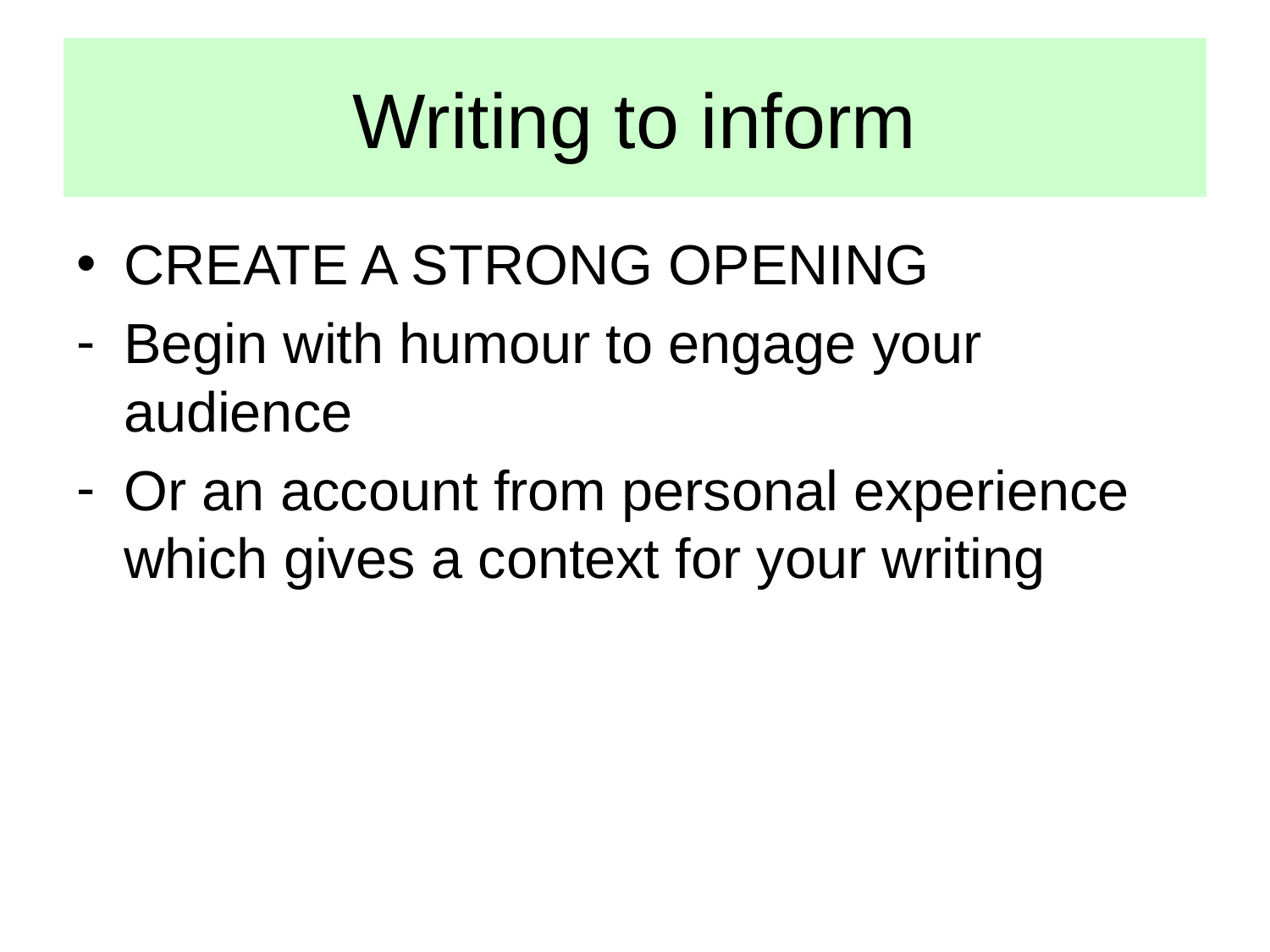

# Writing to inform
CREATE A STRONG OPENING
Begin with humour to engage your audience
Or an account from personal experience which gives a context for your writing